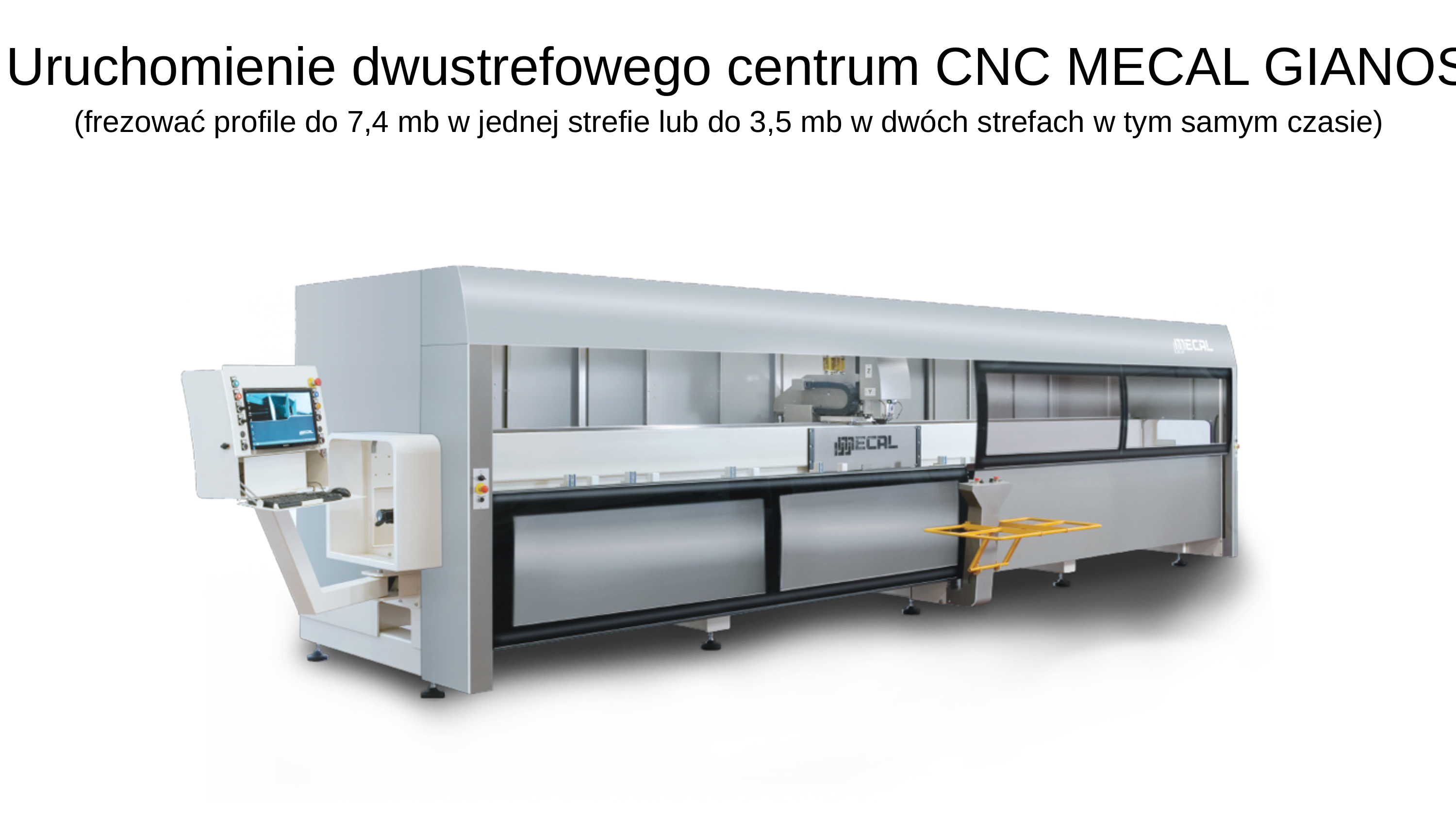

Uruchomienie dwustrefowego centrum CNC MECAL GIANOS
        (frezować profile do 7,4 mb w jednej strefie lub do 3,5 mb w dwóch strefach w tym samym czasie)